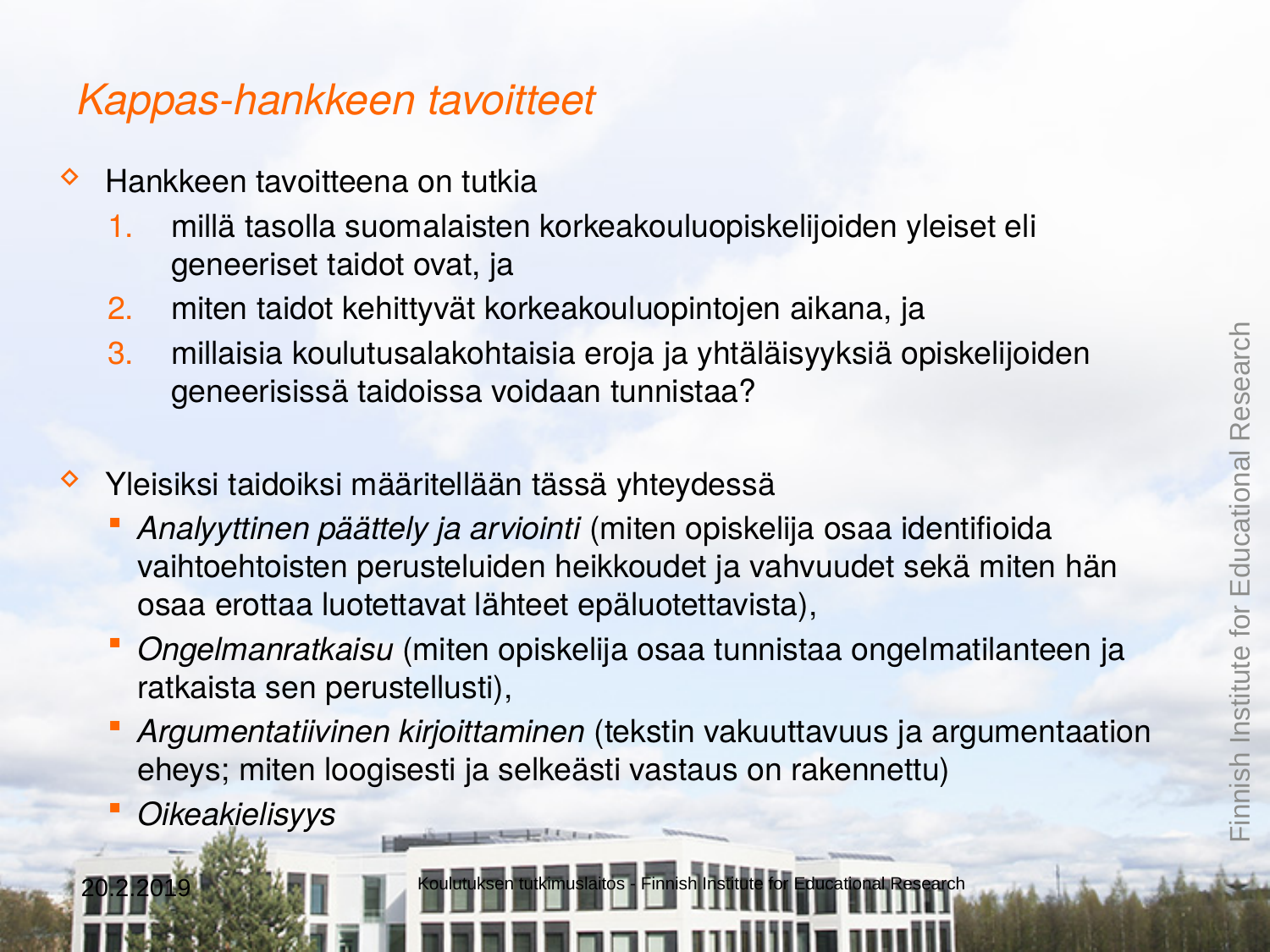

# Kappas-hankkeen tavoitteet
Hankkeen tavoitteena on tutkia
millä tasolla suomalaisten korkeakouluopiskelijoiden yleiset eli geneeriset taidot ovat, ja
miten taidot kehittyvät korkeakouluopintojen aikana, ja
millaisia koulutusalakohtaisia eroja ja yhtäläisyyksiä opiskelijoiden geneerisissä taidoissa voidaan tunnistaa?

Yleisiksi taidoiksi määritellään tässä yhteydessä
Analyyttinen päättely ja arviointi (miten opiskelija osaa identifioida vaihtoehtoisten perusteluiden heikkoudet ja vahvuudet sekä miten hän osaa erottaa luotettavat lähteet epäluotettavista),
Ongelmanratkaisu (miten opiskelija osaa tunnistaa ongelmatilanteen ja ratkaista sen perustellusti),
Argumentatiivinen kirjoittaminen (tekstin vakuuttavuus ja argumentaation eheys; miten loogisesti ja selkeästi vastaus on rakennettu)
Oikeakielisyys

20.2.2019
Koulutuksen tutkimuslaitos - Finnish Institute for Educational Research